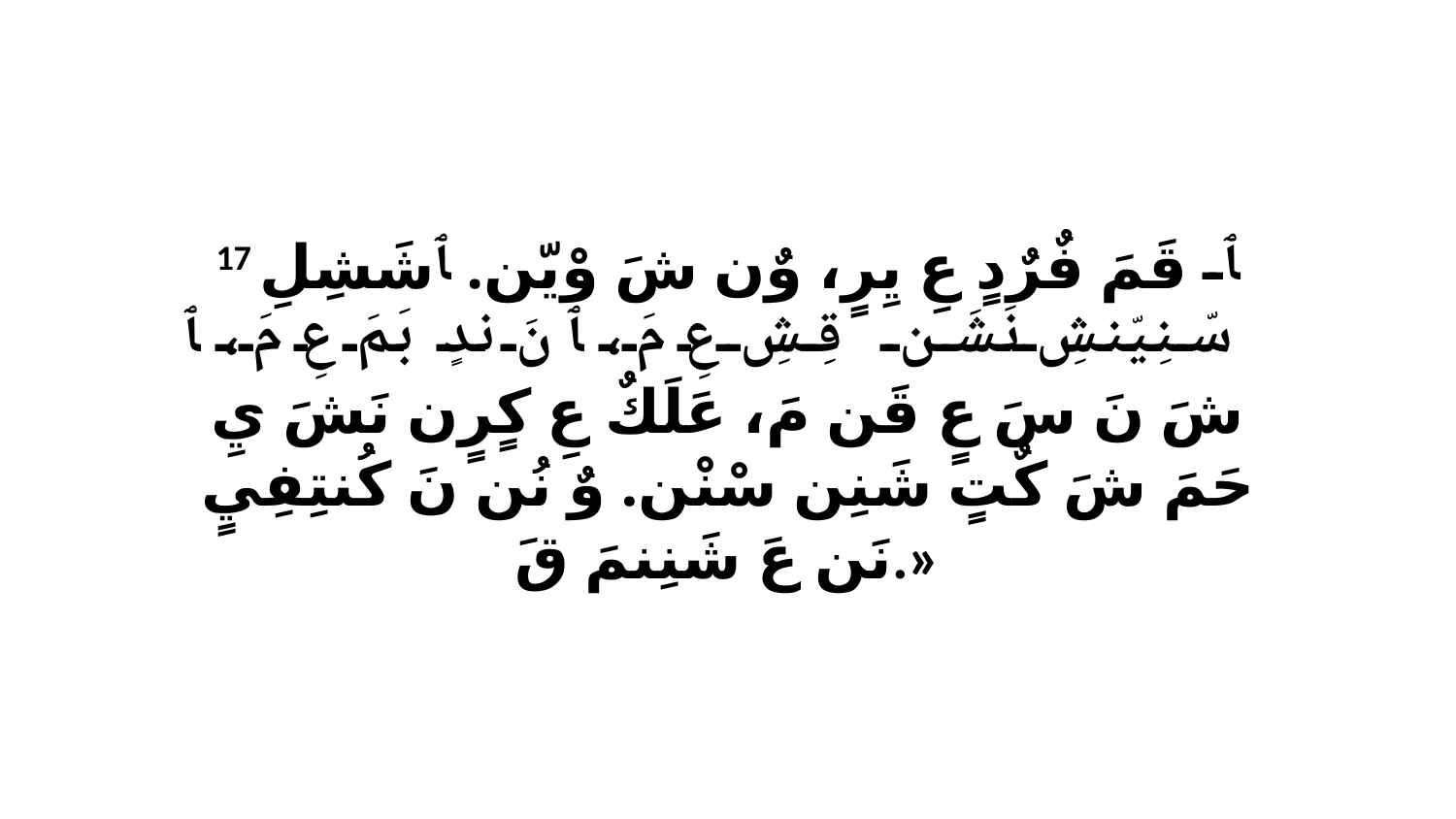

17 ﭑ قَمَ فٌرٌدٍ عِ يِرٍ، وٌن شَ وْيّن. ﭑ شَشِلِ سّنِيّنشِ نَشَن قِشِ عِ مَ، ﭑ نَ ندٍ بَمَ عِ مَ، ﭑ شَ نَ سَ عٍ قَن مَ، عَلَكٌ عِ كٍرٍن نَشَ يِ حَمَ شَ كٌتٍ شَنِن سْنْن. وٌ نُن نَ كُنتِفِيٍ نَن عَ شَنِنمَ قَ.»